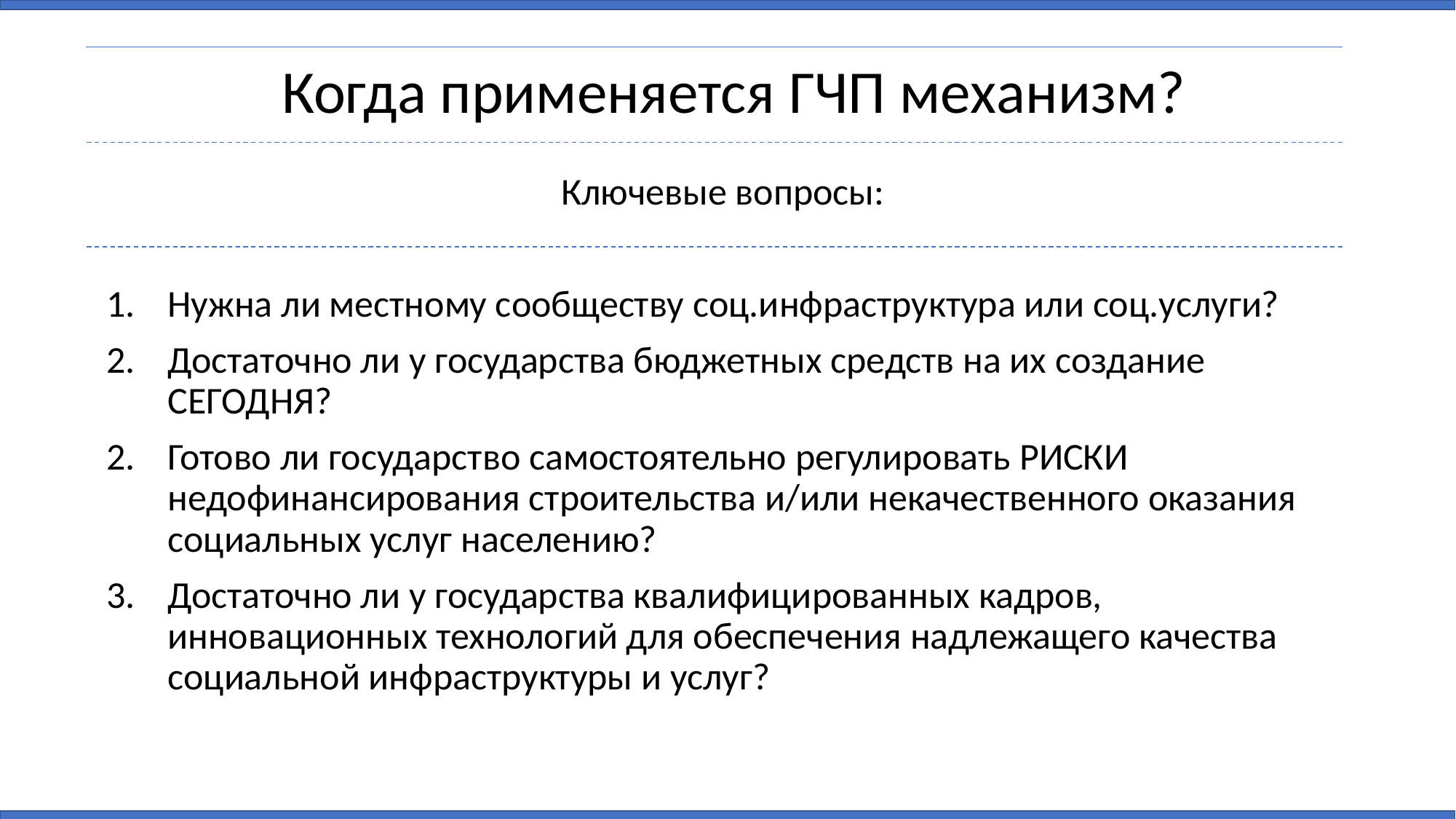

# Когда применяется ГЧП механизм?
Ключевые вопросы:

Нужна ли местному сообществу соц.инфраструктура или соц.услуги?
Достаточно ли у государства бюджетных средств на их создание СЕГОДНЯ?
Готово ли государство самостоятельно регулировать РИСКИ недофинансирования строительства и/или некачественного оказания социальных услуг населению?
Достаточно ли у государства квалифицированных кадров, инновационных технологий для обеспечения надлежащего качества социальной инфраструктуры и услуг?